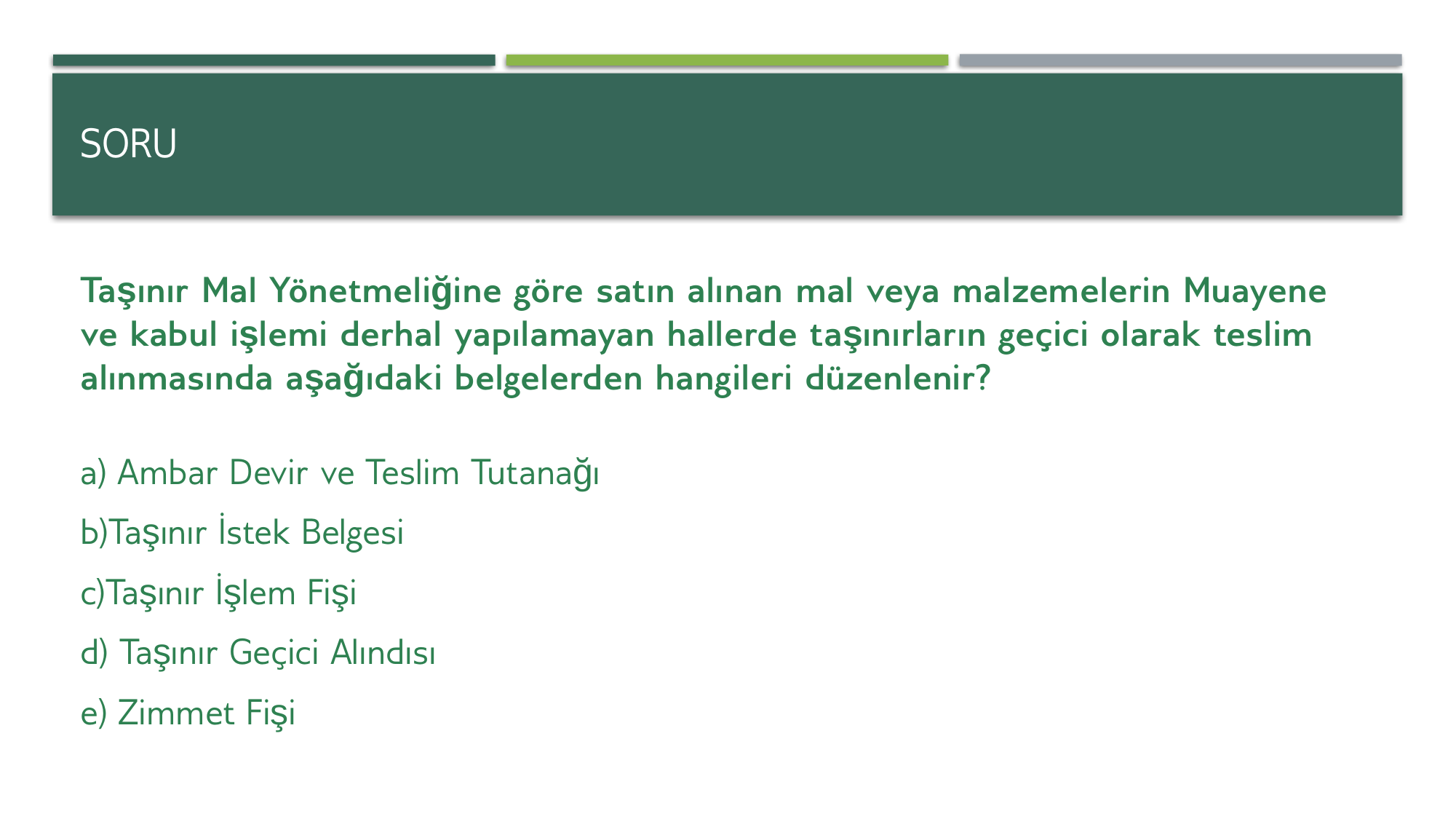

# SORU
Taşınır Mal Yönetmeliğine göre satın alınan mal veya malzemelerin Muayene ve kabul işlemi derhal yapılamayan hallerde taşınırların geçici olarak teslim alınmasında aşağıdaki belgelerden hangileri düzenlenir?

a) Ambar Devir ve Teslim Tutanağı
b)Taşınır İstek Belgesi
c)Taşınır İşlem Fişi
d) Taşınır Geçici Alındısı
e) Zimmet Fişi